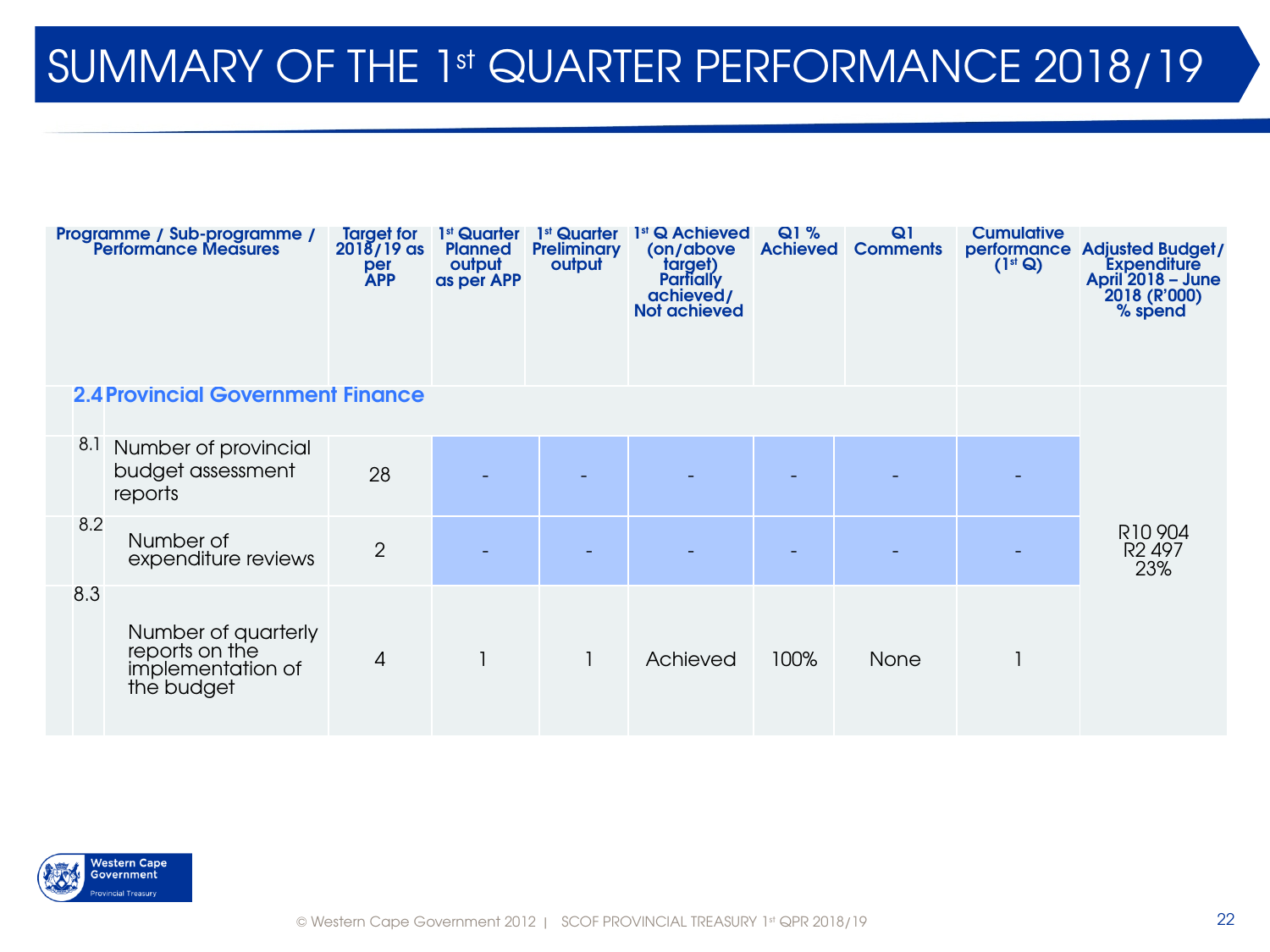

SUMMARY OF THE 1st QUARTER PERFORMANCE 2018/19
| Programme / Sub-programme / Performance Measures |  |  | Target for 2018/19 as per APP | 1st Quarter Planned output as per APP | 1st Quarter Preliminary output |  | 1st Q Achieved (on/above target) Partially achieved/ Not achieved | Q1 % Achieved |  | Q1 Comments | Cumulative performance (1st Q) | Adjusted Budget/ Expenditure April 2018 – June 2018 (R’000) % spend |
| --- | --- | --- | --- | --- | --- | --- | --- | --- | --- | --- | --- | --- |
|  | 2.4 | Provincial Government Finance |  |  |  |  |  |  |  |  |  | R10 904 R2 497 23% |
|  | 8.1 | Number of provincial budget assessment reports | 28 | - |  | - | - | - | - | - | - |  |
|  | 8.2 | Number of expenditure reviews | 2 | - |  | - | - | - | - |  | - |  |
|  | 8.3 | Number of quarterly reports on the implementation of the budget | 4 | 1 |  | 1 | Achieved | 100% | None |  | 1 |  |
SCOF PROVINCIAL TREASURY 1st QPR 2018/19
22